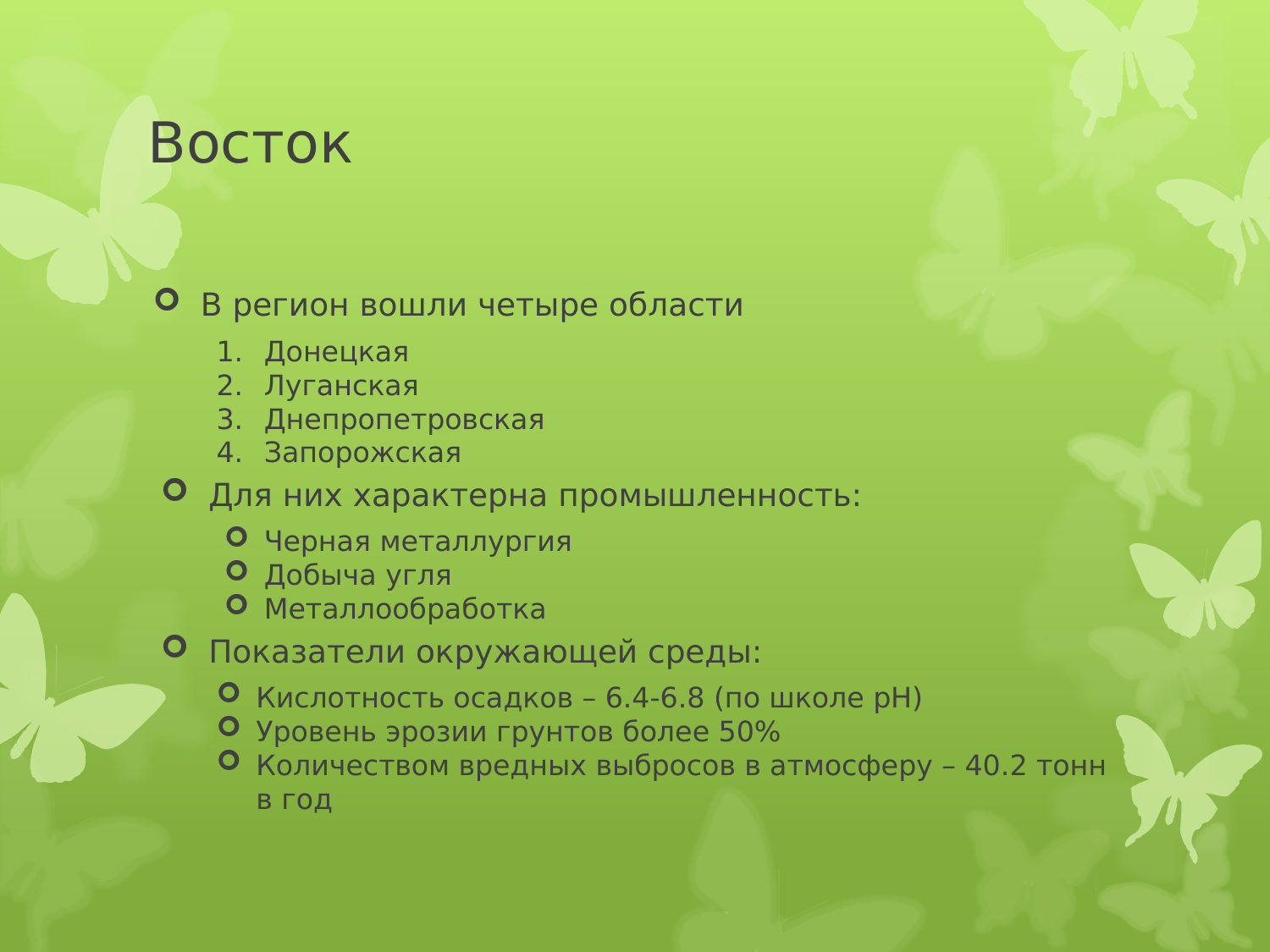

# Восток
В регион вошли четыре области
Донецкая
Луганская
Днепропетровская
Запорожская
Для них характерна промышленность:
Черная металлургия
Добыча угля
Металлообработка
Показатели окружающей среды:
Кислотность осадков – 6.4-6.8 (по школе рН)
Уровень эрозии грунтов более 50%
Количеством вредных выбросов в атмосферу – 40.2 тонн в год